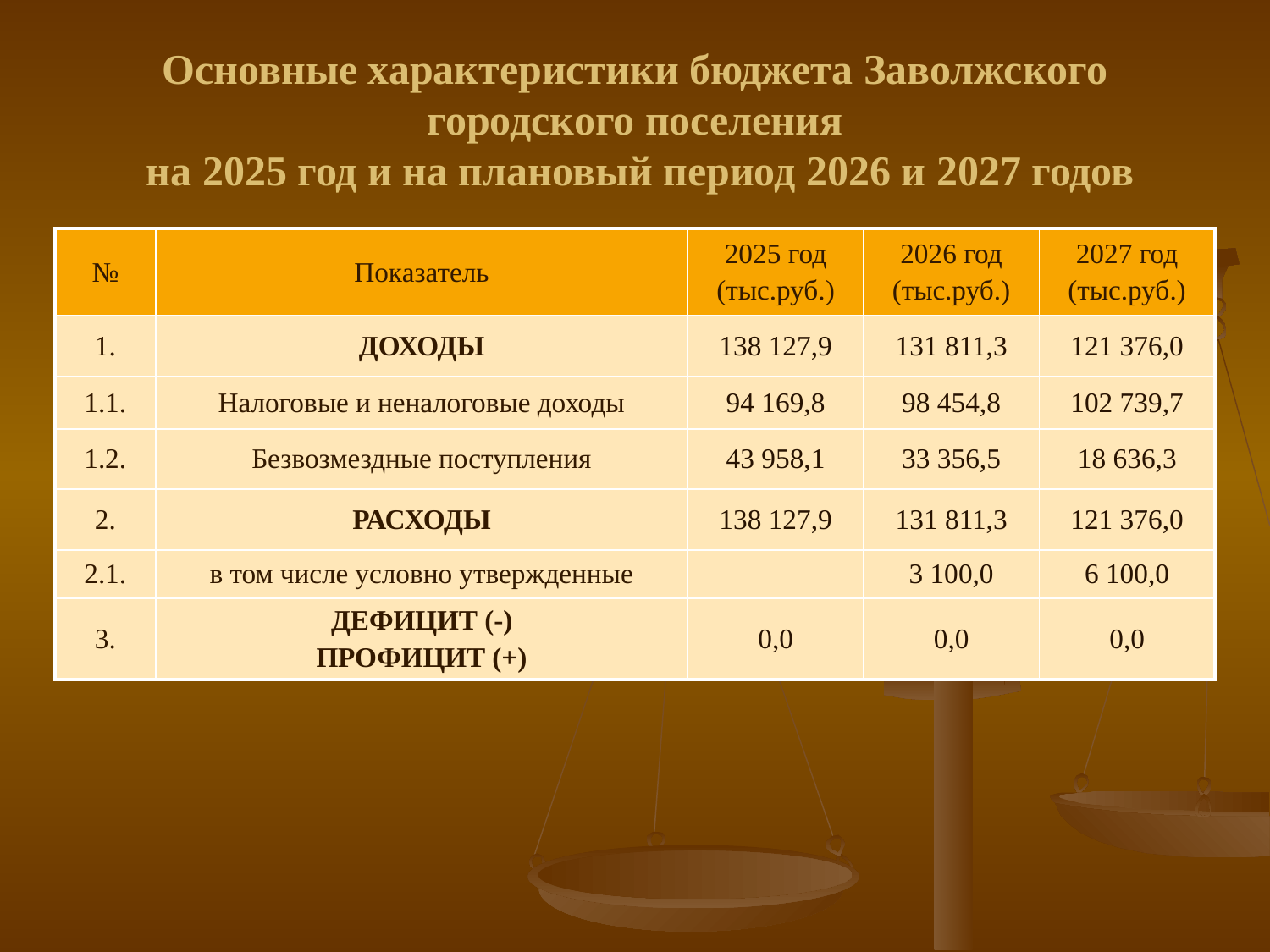

# Основные характеристики бюджета Заволжского городского поселения на 2025 год и на плановый период 2026 и 2027 годов
| № | Показатель | 2025 год (тыс.руб.) | 2026 год (тыс.руб.) | 2027 год (тыс.руб.) |
| --- | --- | --- | --- | --- |
| 1. | ДОХОДЫ | 138 127,9 | 131 811,3 | 121 376,0 |
| 1.1. | Налоговые и неналоговые доходы | 94 169,8 | 98 454,8 | 102 739,7 |
| 1.2. | Безвозмездные поступления | 43 958,1 | 33 356,5 | 18 636,3 |
| 2. | РАСХОДЫ | 138 127,9 | 131 811,3 | 121 376,0 |
| 2.1. | в том числе условно утвержденные |  | 3 100,0 | 6 100,0 |
| 3. | ДЕФИЦИТ (-) ПРОФИЦИТ (+) | 0,0 | 0,0 | 0,0 |